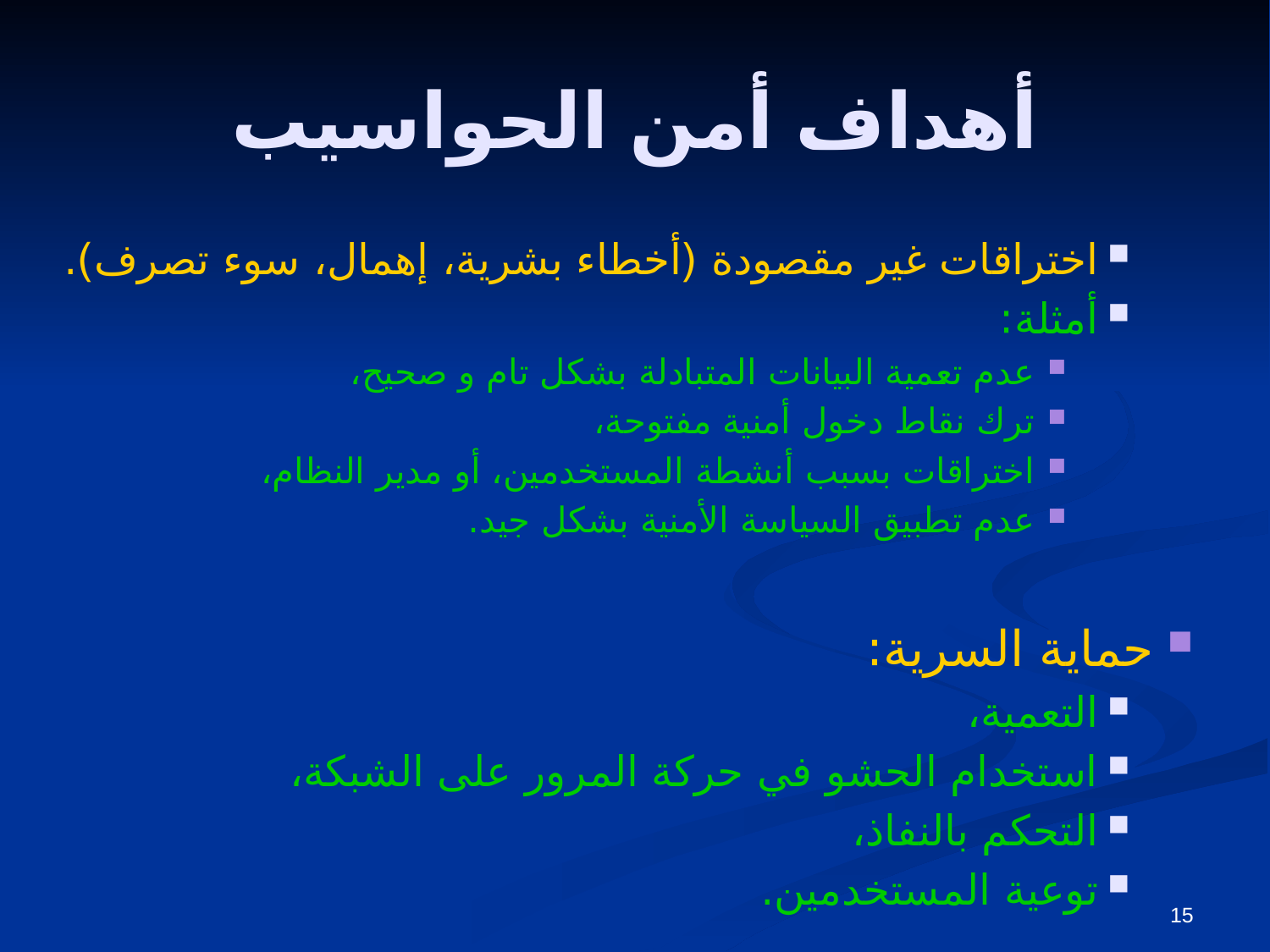

# أهداف أمن الحواسيب
اختراقات غير مقصودة (أخطاء بشرية، إهمال، سوء تصرف).
أمثلة:
عدم تعمية البيانات المتبادلة بشكل تام و صحيح،
ترك نقاط دخول أمنية مفتوحة،
اختراقات بسبب أنشطة المستخدمين، أو مدير النظام،
عدم تطبيق السياسة الأمنية بشكل جيد.

حماية السرية:
التعمية،
استخدام الحشو في حركة المرور على الشبكة،
التحكم بالنفاذ،
توعية المستخدمين.
15